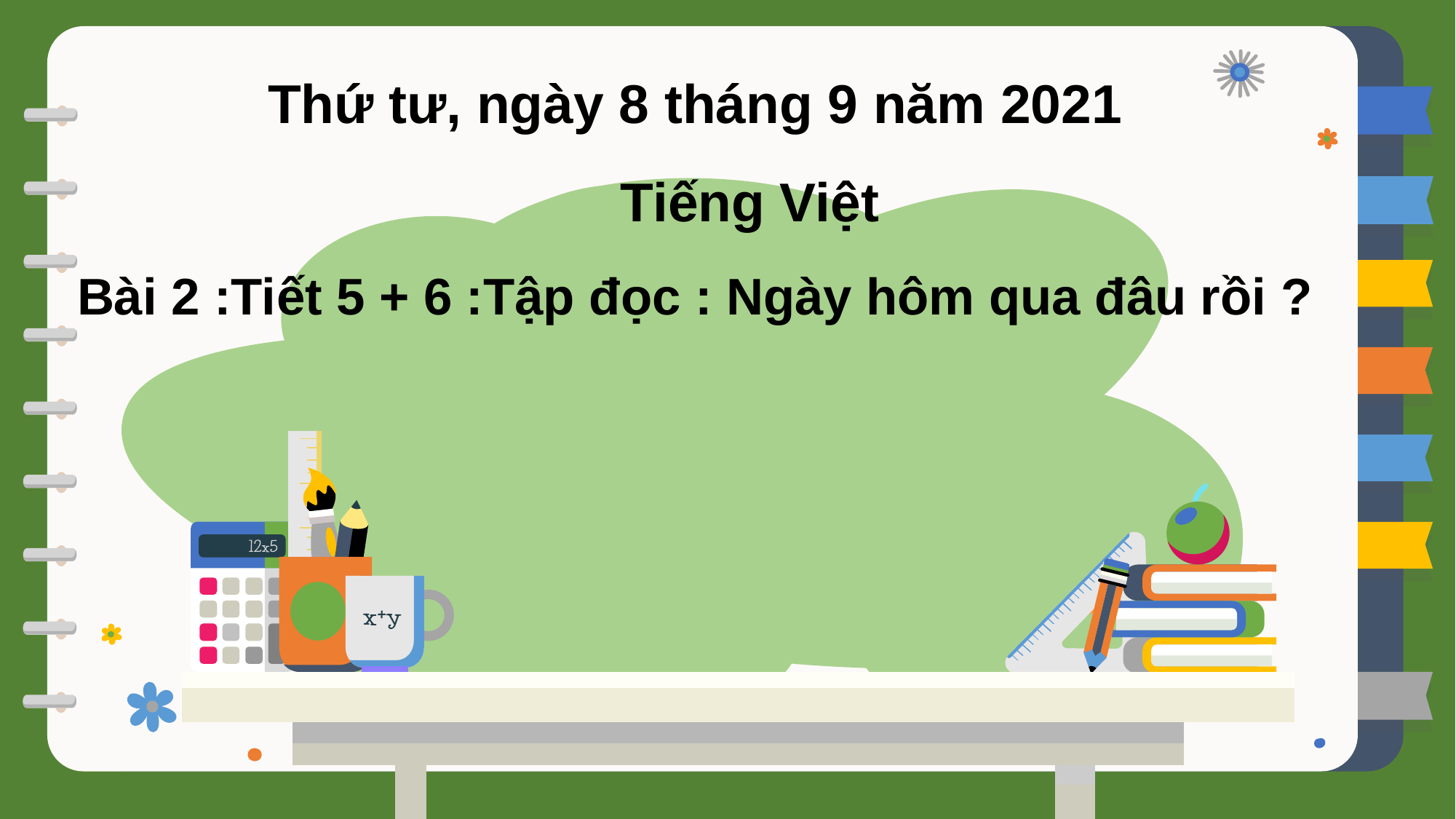

Thứ tư, ngày 8 tháng 9 năm 2021
	Tiếng Việt
Bài 2 :Tiết 5 + 6 :Tập đọc : Ngày hôm qua đâu rồi ?